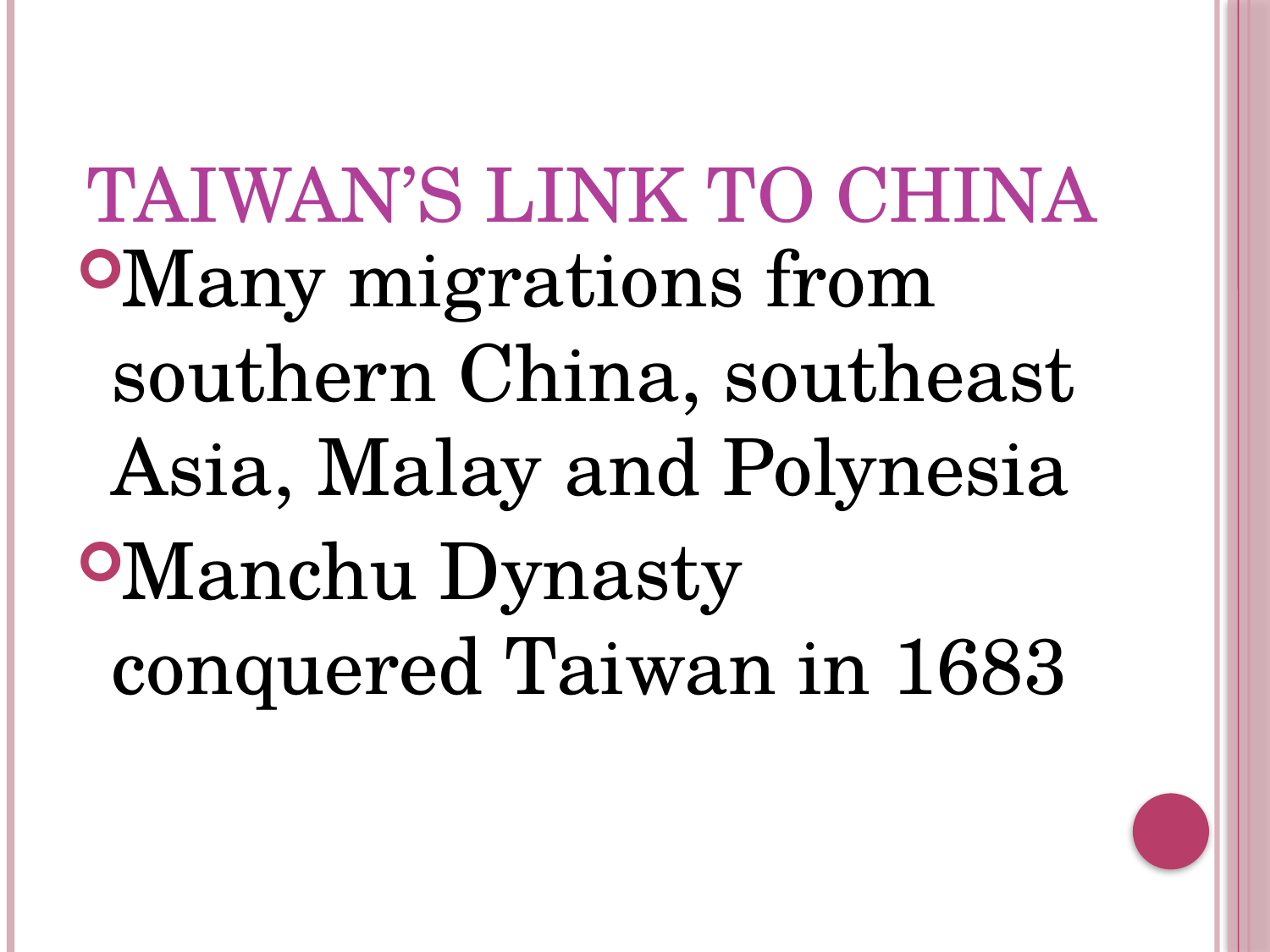

# Taiwan’s Link to China
Many migrations from southern China, southeast Asia, Malay and Polynesia
Manchu Dynasty conquered Taiwan in 1683